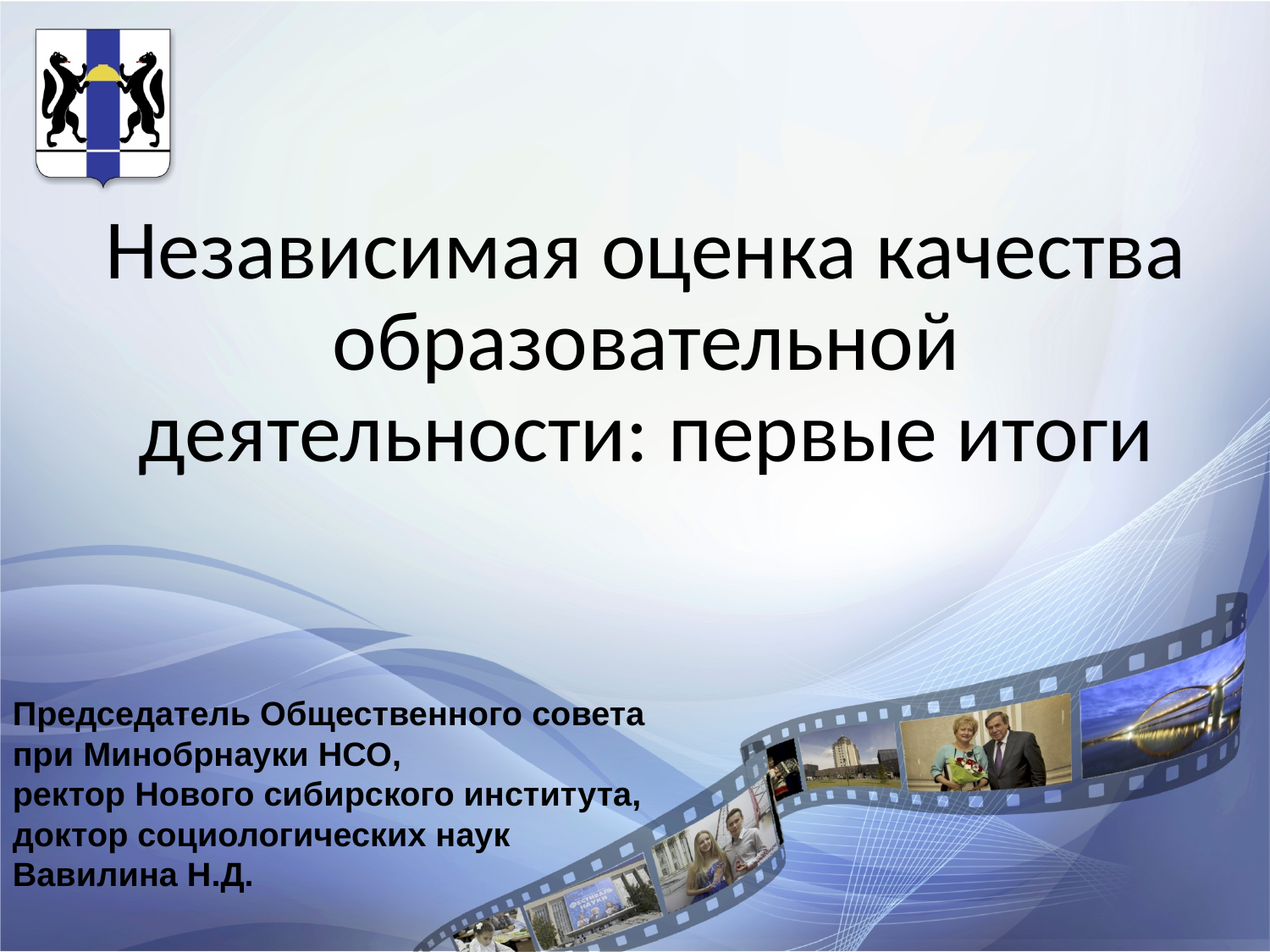

# Независимая оценка качества образовательной деятельности: первые итоги
Председатель Общественного совета
при Минобрнауки НСО,
ректор Нового сибирского института,
доктор социологических наук
Вавилина Н.Д.